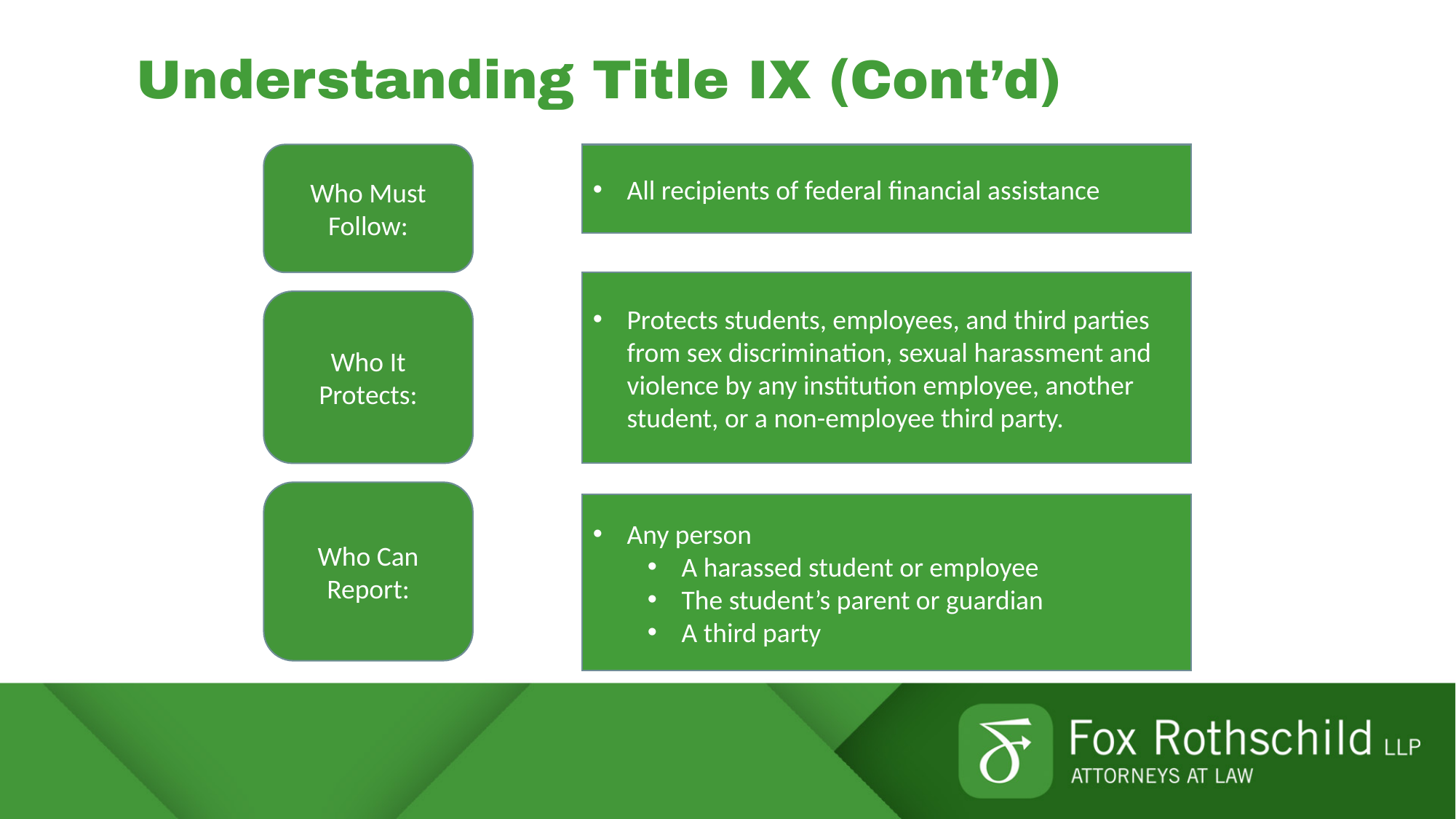

# Understanding Title IX (Cont’d)
Who Must Follow:
All recipients of federal financial assistance
Protects students, employees, and third parties from sex discrimination, sexual harassment and violence by any institution employee, another student, or a non-employee third party.
Who It Protects:
Who Can Report:
Any person
A harassed student or employee
The student’s parent or guardian
A third party